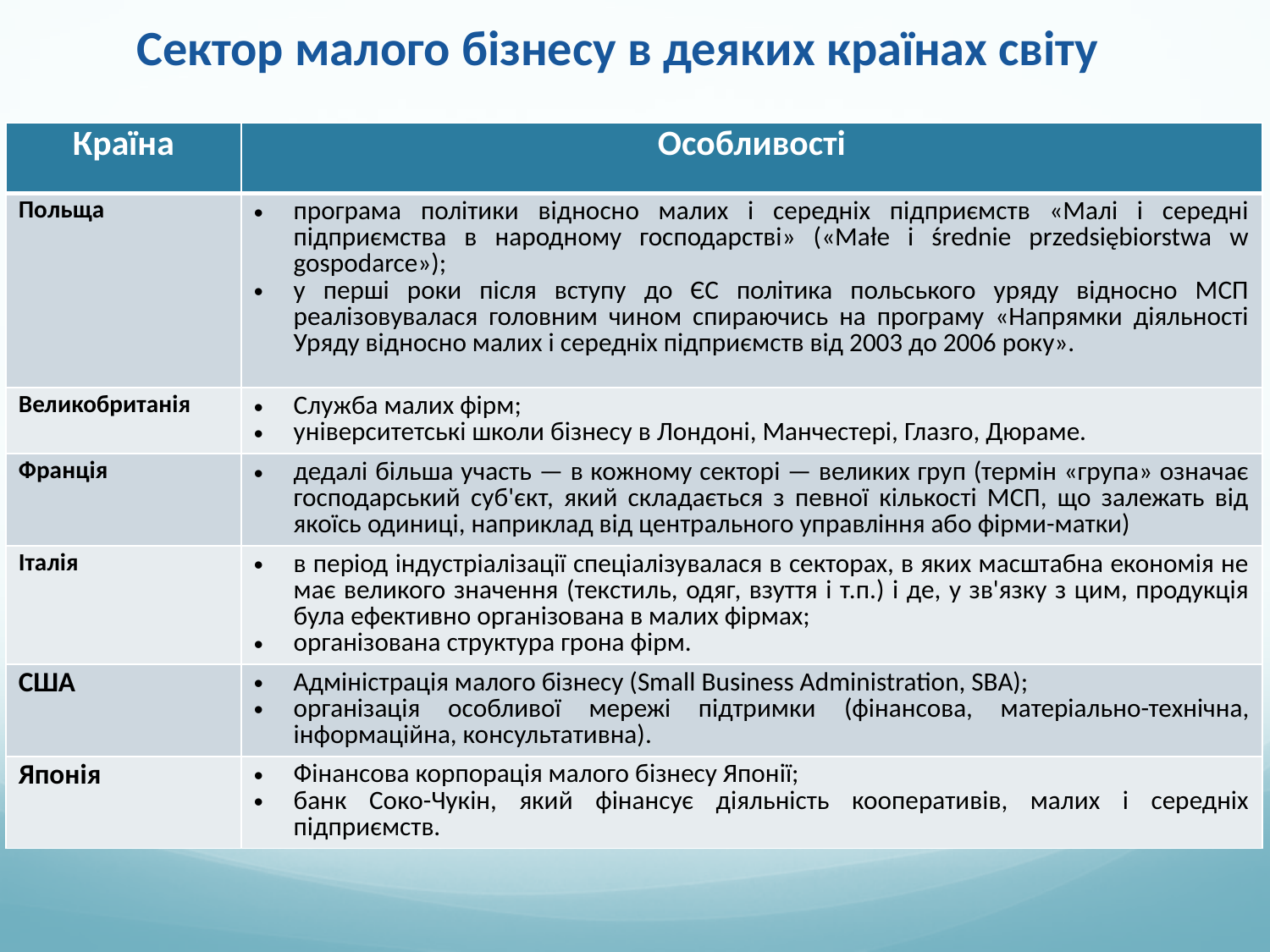

# Сектор малого бізнесу в деяких країнах світу
| Країна | Особливості |
| --- | --- |
| Польща | програма політики відносно малих і середніх підприємств «Малі і середні підприємства в народному господарстві» («Małe i średnie przedsiębiorstwa w gospodarce»); у перші роки після вступу до ЄС політика польського уряду відносно МСП реалізовувалася головним чином спираючись на програму «Напрямки діяльності Уряду відносно малих і середніх підприємств від 2003 до 2006 року». |
| Великобританія | Служба малих фірм; університетські школи бізнесу в Лондоні, Манчестері, Глазго, Дюраме. |
| Франція | дедалі більша участь — в кожному секторі — великих груп (термін «група» означає господарський суб'єкт, який складається з певної кількості МСП, що залежать від якоїсь одиниці, наприклад від центрального управління або фірми-матки) |
| Італія | в період індустріалізації спеціалізувалася в секторах, в яких масштабна економія не має великого значення (текстиль, одяг, взуття і т.п.) і де, у зв'язку з цим, продукція була ефективно організована в малих фірмах; організована структура грона фірм. |
| США | Адміністрація малого бізнесу (Small Business Administration, SBA); організація особливої мережі підтримки (фінансова, матеріально-технічна, інформаційна, консультативна). |
| Японія | Фінансова корпорація малого бізнесу Японії; банк Соко-Чукін, який фінансує діяльність кооперативів, малих і середніх підприємств. |